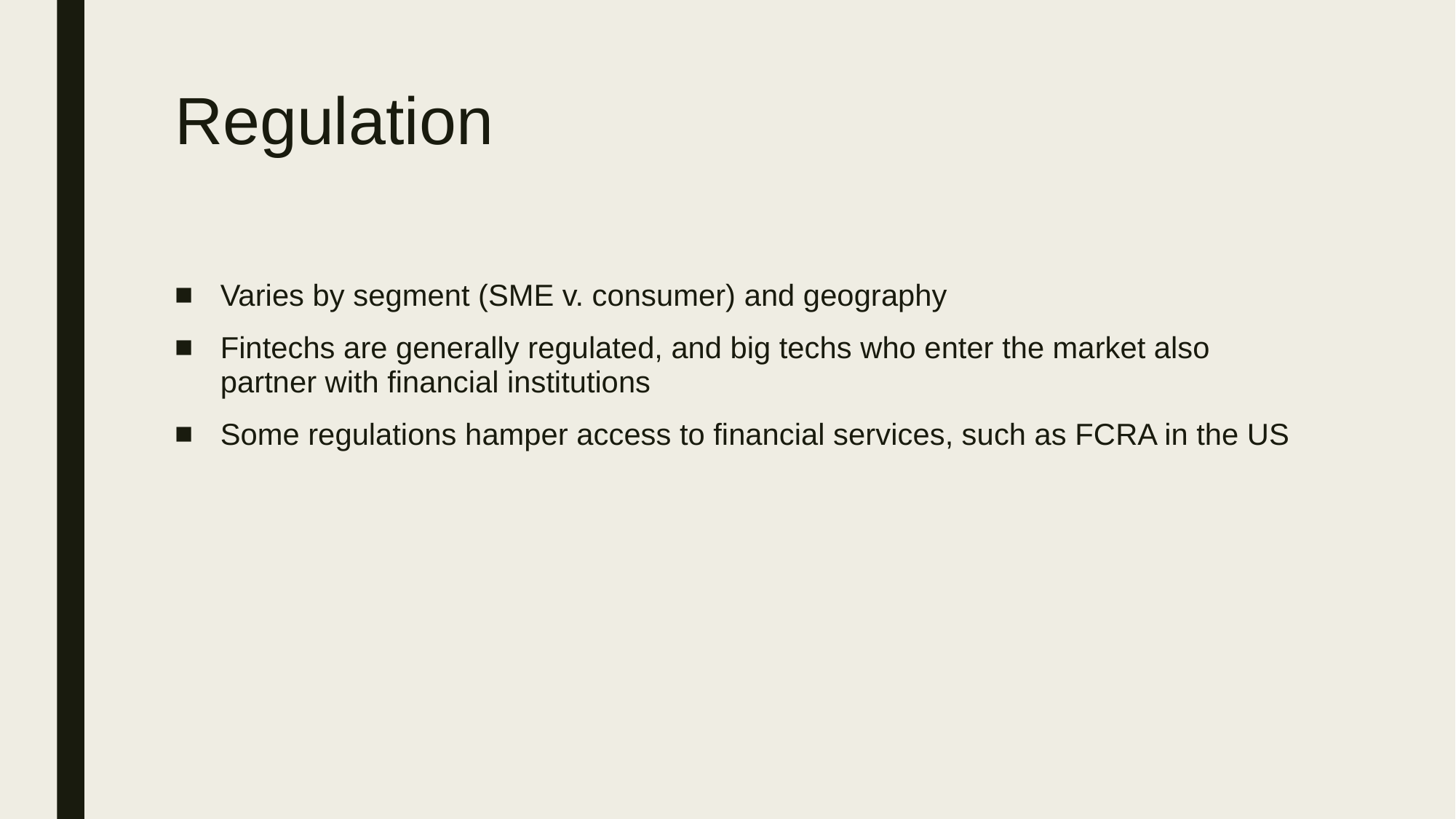

# Regulation
Varies by segment (SME v. consumer) and geography
Fintechs are generally regulated, and big techs who enter the market also partner with financial institutions
Some regulations hamper access to financial services, such as FCRA in the US